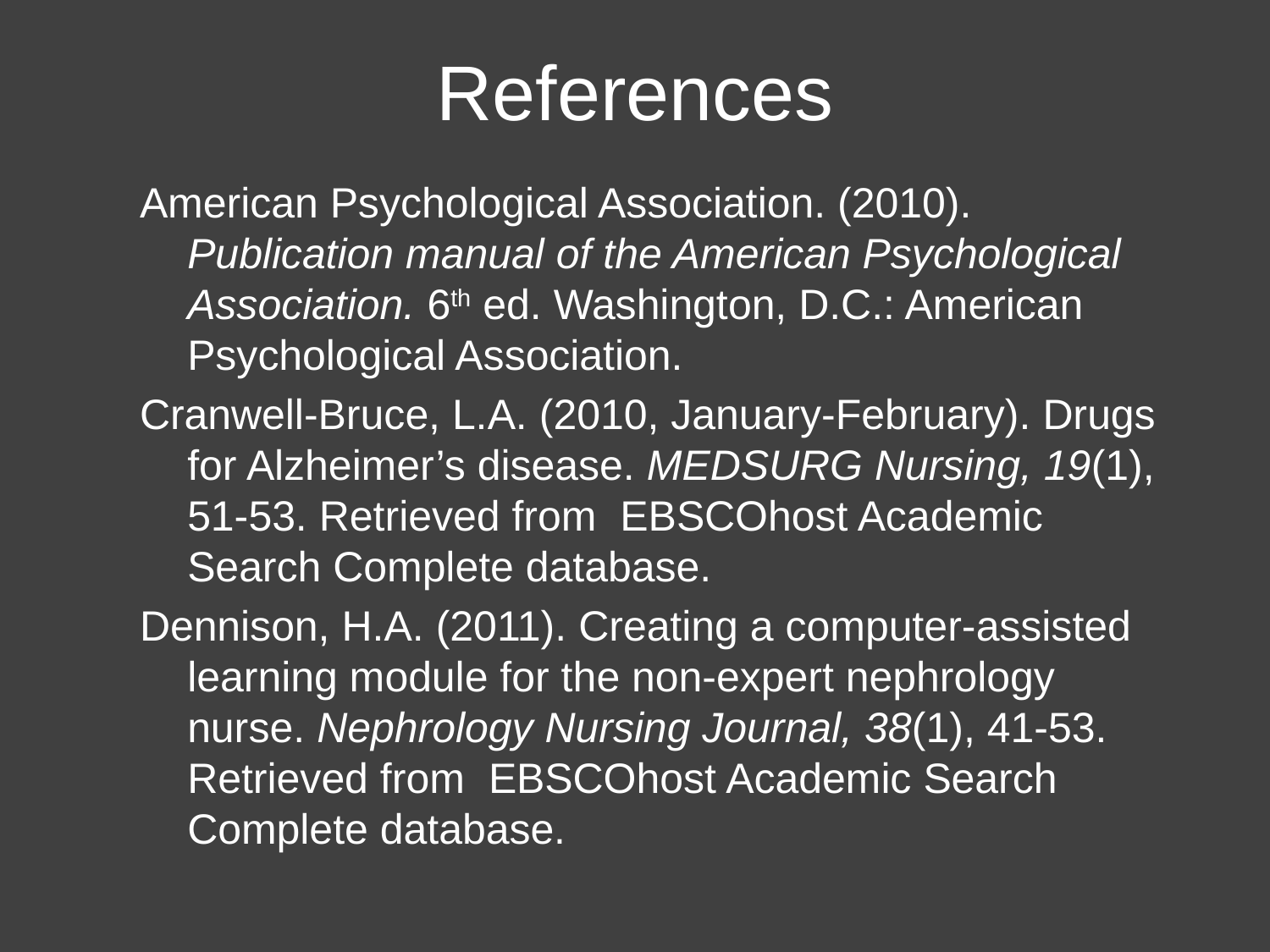

References
American Psychological Association. (2010). Publication manual of the American Psychological Association. 6th ed. Washington, D.C.: American Psychological Association.
Cranwell-Bruce, L.A. (2010, January-February). Drugs for Alzheimer’s disease. MEDSURG Nursing, 19(1), 51-53. Retrieved from  EBSCOhost Academic Search Complete database.
Dennison, H.A. (2011). Creating a computer-assisted learning module for the non-expert nephrology nurse. Nephrology Nursing Journal, 38(1), 41-53. Retrieved from  EBSCOhost Academic Search Complete database.